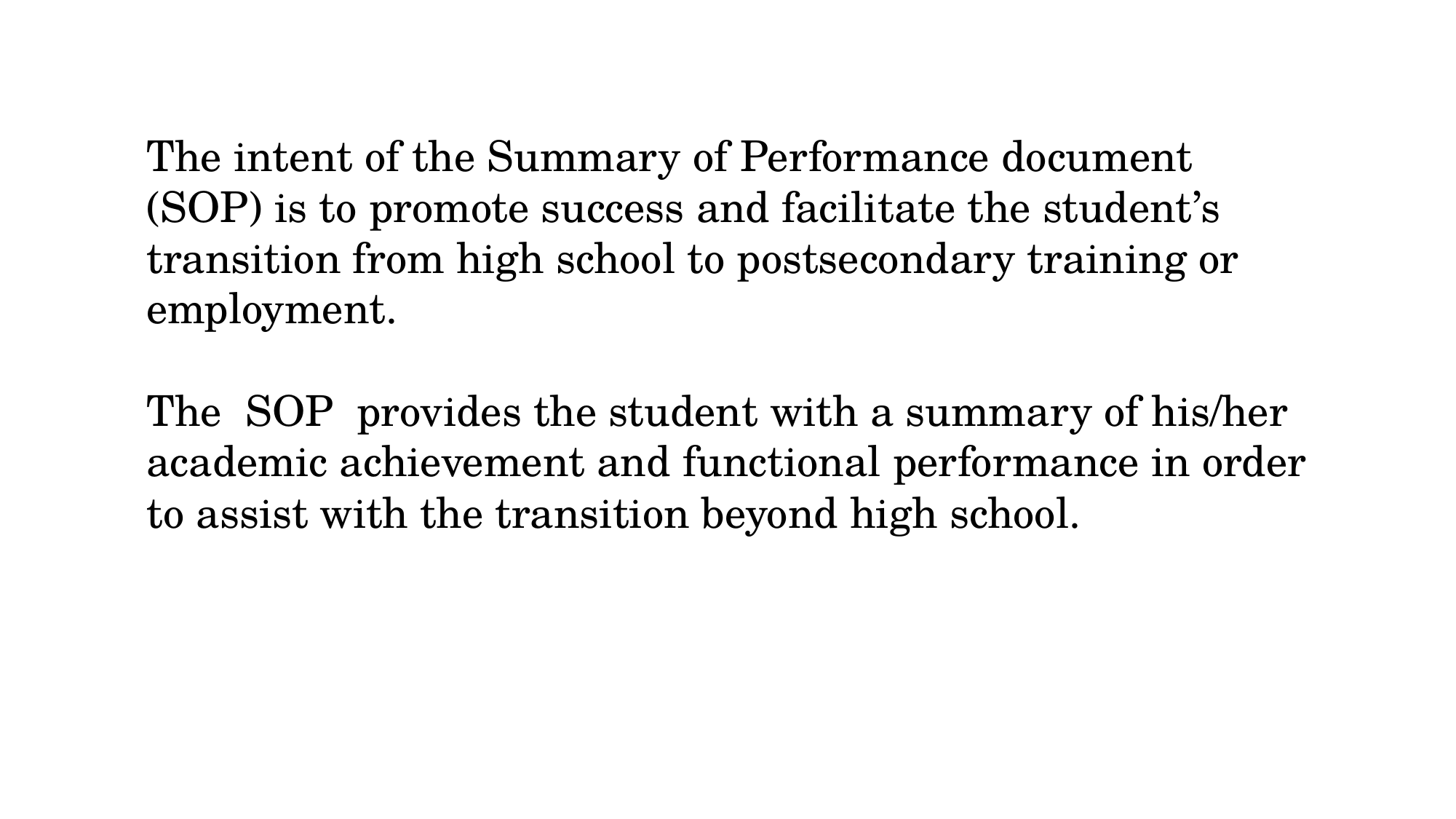

The intent of the Summary of Performance document (SOP) is to promote success and facilitate the student’s transition from high school to postsecondary training or employment.

The  SOP  provides the student with a summary of his/her  academic achievement and functional performance in order to assist with the transition beyond high school.